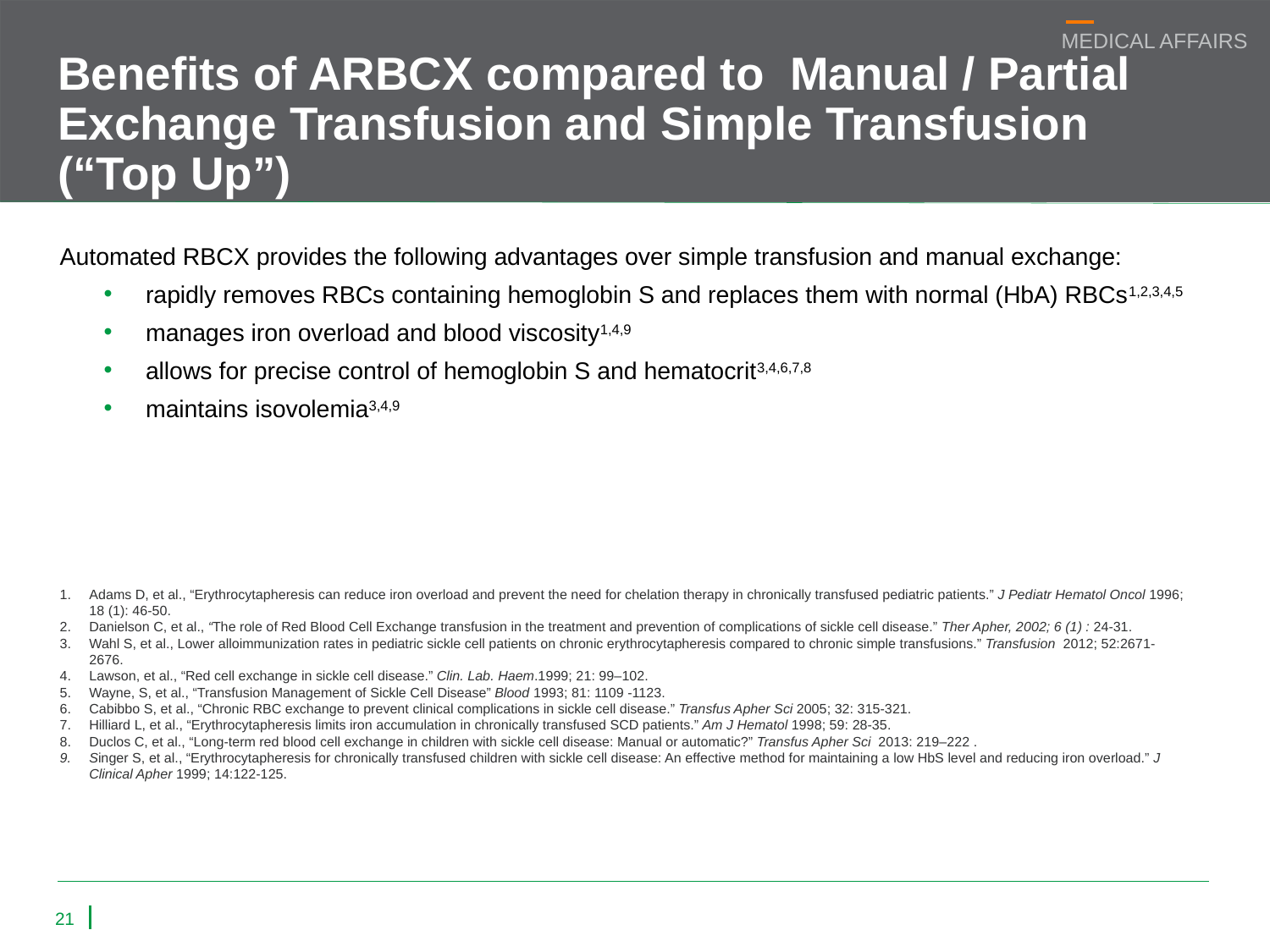

# Benefits of ARBCX compared to  Manual / Partial Exchange Transfusion and Simple Transfusion (“Top Up”)
Automated RBCX provides the following advantages over simple transfusion and manual exchange:
rapidly removes RBCs containing hemoglobin S and replaces them with normal (HbA) RBCs1,2,3,4,5
manages iron overload and blood viscosity1,4,9
allows for precise control of hemoglobin S and hematocrit3,4,6,7,8
maintains isovolemia3,4,9

Adams D, et al., “Erythrocytapheresis can reduce iron overload and prevent the need for chelation therapy in chronically transfused pediatric patients.” J Pediatr Hematol Oncol 1996; 18 (1): 46-50.
Danielson C, et al., “The role of Red Blood Cell Exchange transfusion in the treatment and prevention of complications of sickle cell disease.” Ther Apher, 2002; 6 (1) : 24-31.
Wahl S, et al., Lower alloimmunization rates in pediatric sickle cell patients on chronic erythrocytapheresis compared to chronic simple transfusions.” Transfusion  2012; 52:2671-2676.
Lawson, et al., “Red cell exchange in sickle cell disease.” Clin. Lab. Haem.1999; 21: 99–102.
Wayne, S, et al., “Transfusion Management of Sickle Cell Disease” Blood 1993; 81: 1109 -1123.
Cabibbo S, et al., “Chronic RBC exchange to prevent clinical complications in sickle cell disease.” Transfus Apher Sci 2005; 32: 315-321.
Hilliard L, et al., “Erythrocytapheresis limits iron accumulation in chronically transfused SCD patients.” Am J Hematol 1998; 59: 28-35.
Duclos C, et al., “Long-term red blood cell exchange in children with sickle cell disease: Manual or automatic?” Transfus Apher Sci  2013: 219–222 .
Singer S, et al., “Erythrocytapheresis for chronically transfused children with sickle cell disease: An effective method for maintaining a low HbS level and reducing iron overload.” J Clinical Apher 1999; 14:122-125.

21